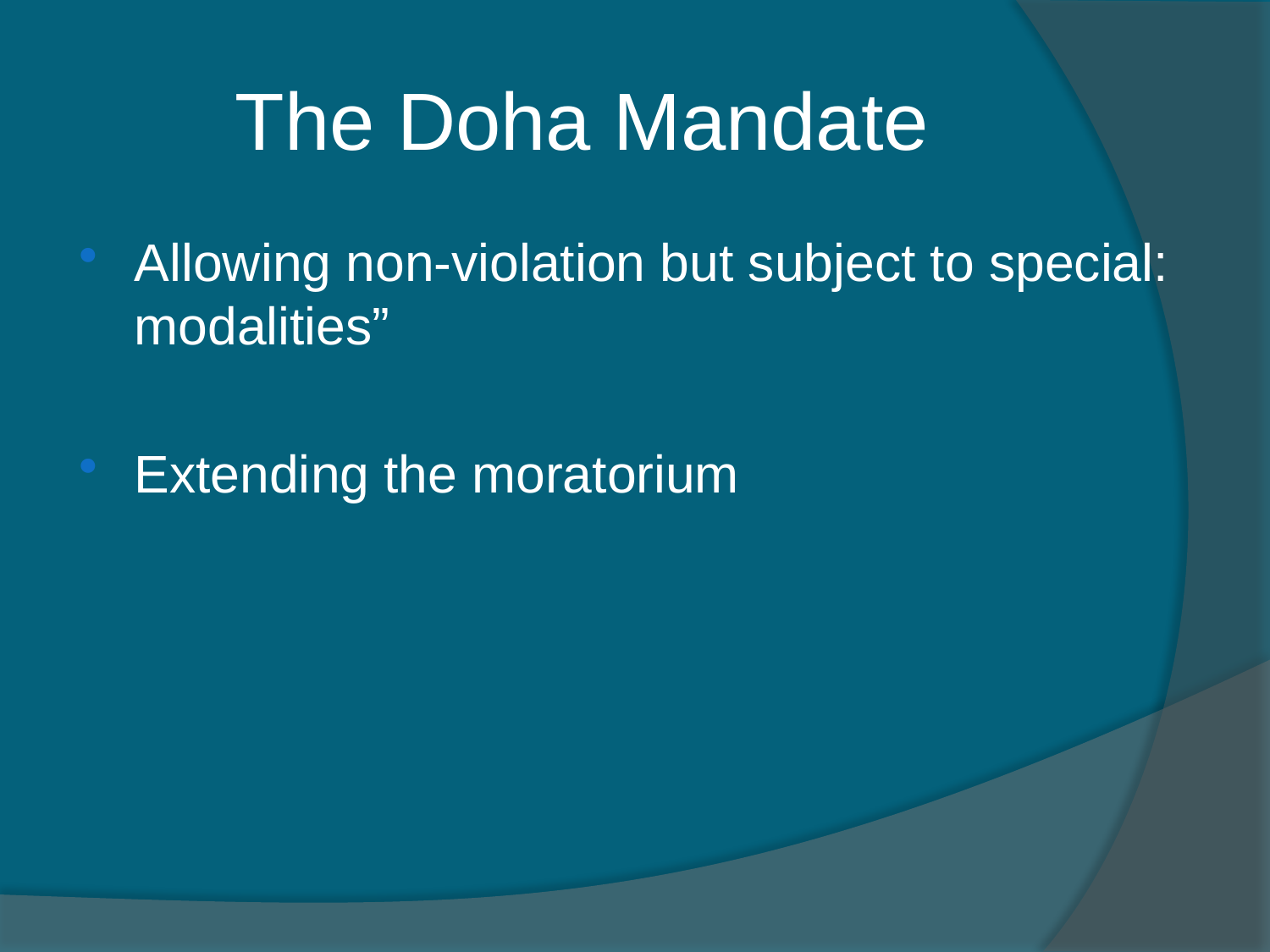

# The Doha Mandate
Allowing non-violation but subject to special: modalities”

Extending the moratorium